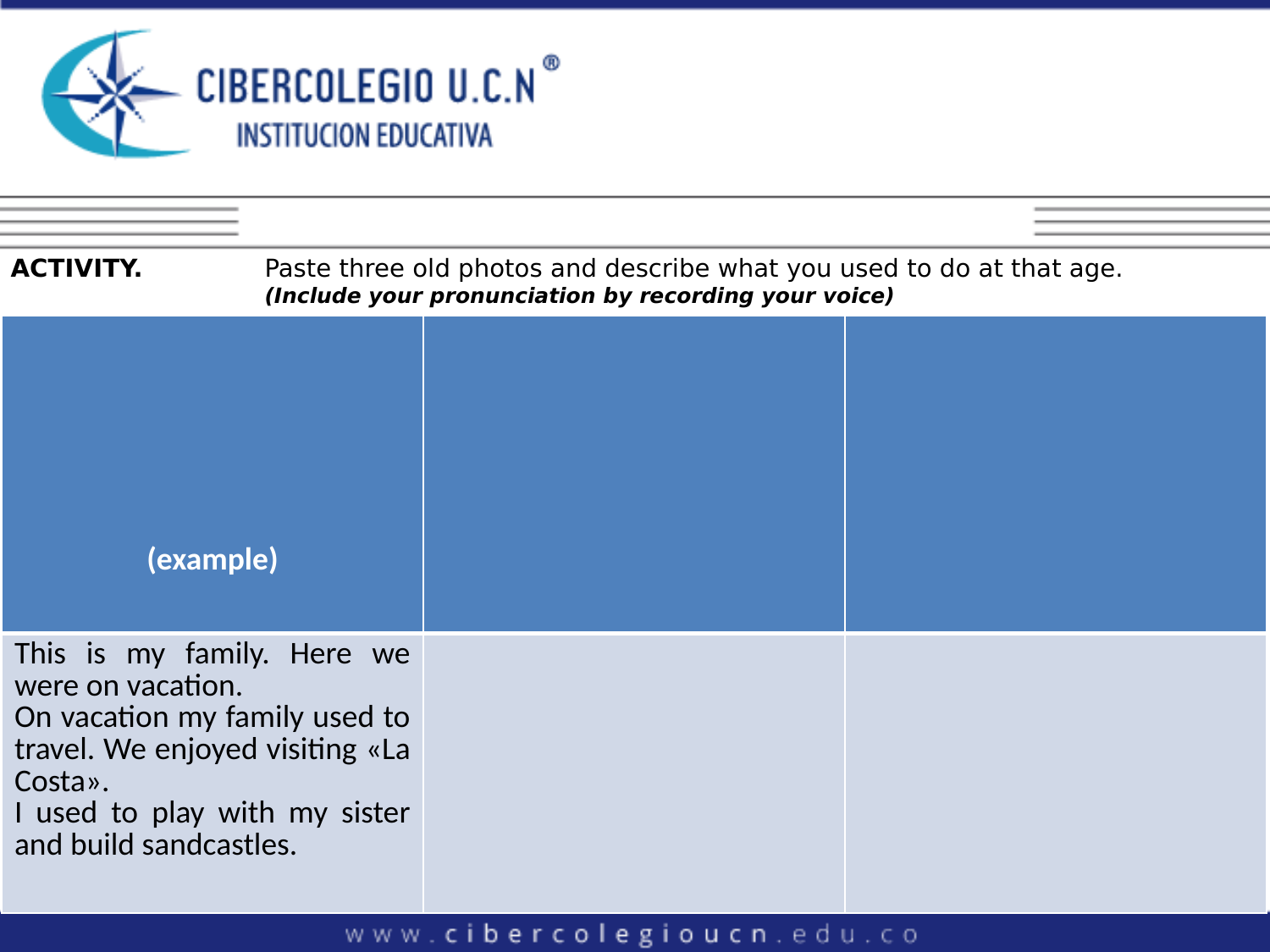

ACTIVITY. 	Paste three old photos and describe what you used to do at that age.
		(Include your pronunciation by recording your voice)

| (example) |  |  |
| --- | --- | --- |
| This is my family. Here we were on vacation. On vacation my family used to travel. We enjoyed visiting «La Costa». I used to play with my sister and build sandcastles. |  |  |